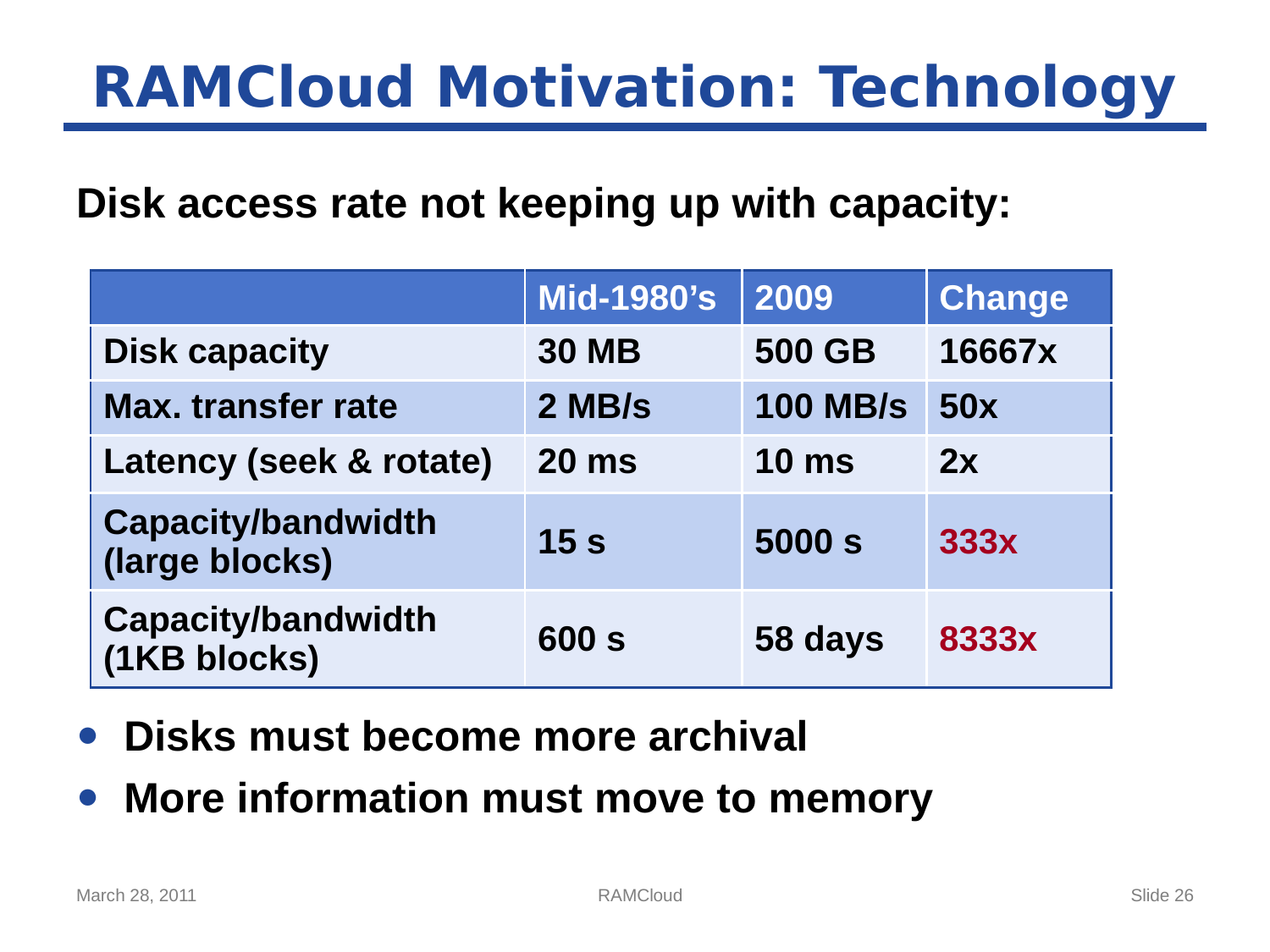

# RAMCloud Motivation: Technology
Disk access rate not keeping up with capacity:

Disks must become more archival
More information must move to memory
|  | Mid-1980’s | 2009 | Change |
| --- | --- | --- | --- |
| Disk capacity | 30 MB | 500 GB | 16667x |
| Max. transfer rate | 2 MB/s | 100 MB/s | 50x |
| Latency (seek & rotate) | 20 ms | 10 ms | 2x |
| Capacity/bandwidth (large blocks) | 15 s | 5000 s | 333x |
| Capacity/bandwidth (1KB blocks) | 600 s | 58 days | 8333x |
March 28, 2011
RAMCloud
Slide 26